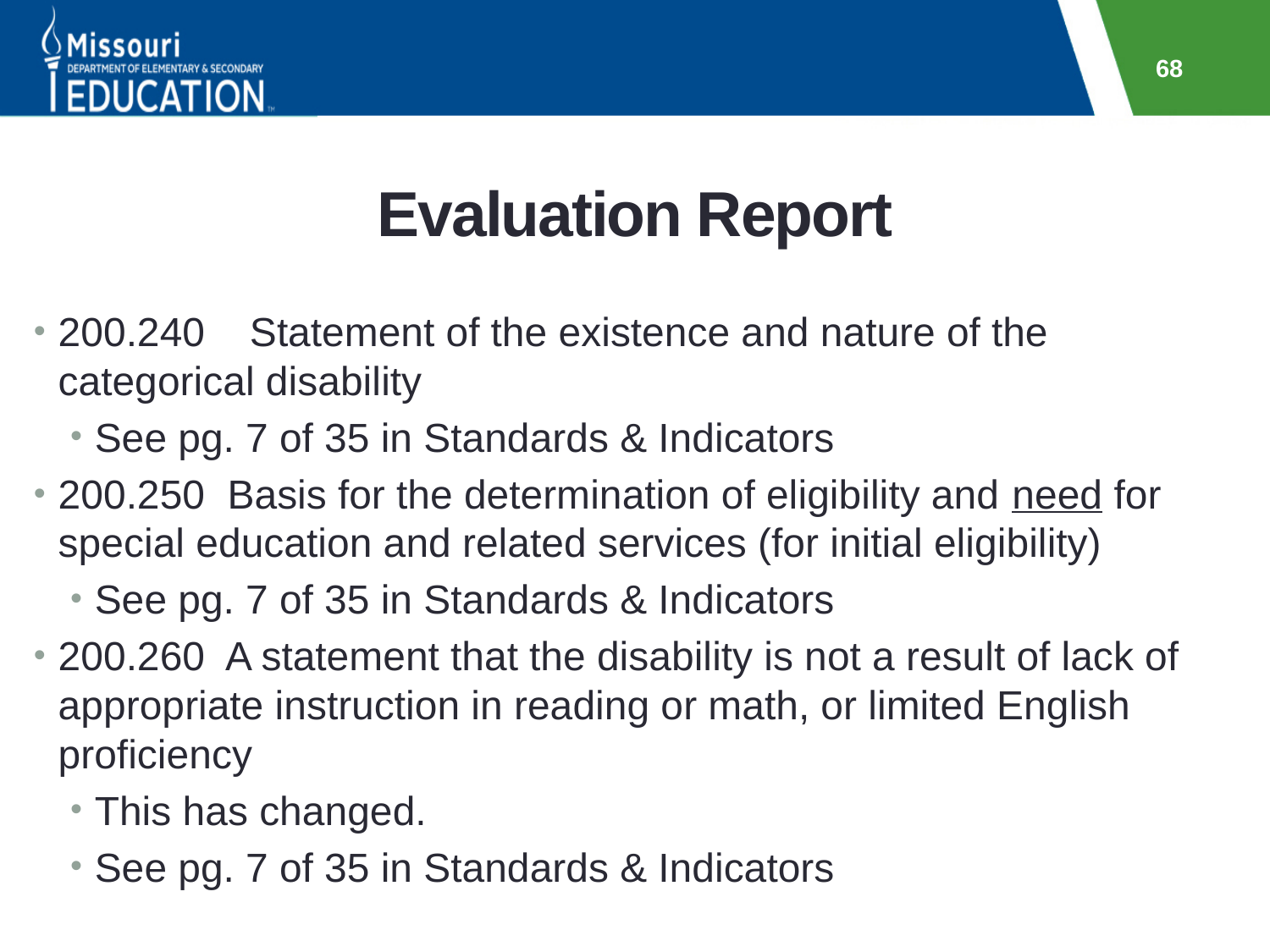

68
# Evaluation Report
200.240    Statement of the existence and nature of the categorical disability
See pg. 7 of 35 in Standards & Indicators
200.250  Basis for the determination of eligibility and need for special education and related services (for initial eligibility)
See pg. 7 of 35 in Standards & Indicators
200.260  A statement that the disability is not a result of lack of appropriate instruction in reading or math, or limited English proficiency
This has changed.
See pg. 7 of 35 in Standards & Indicators